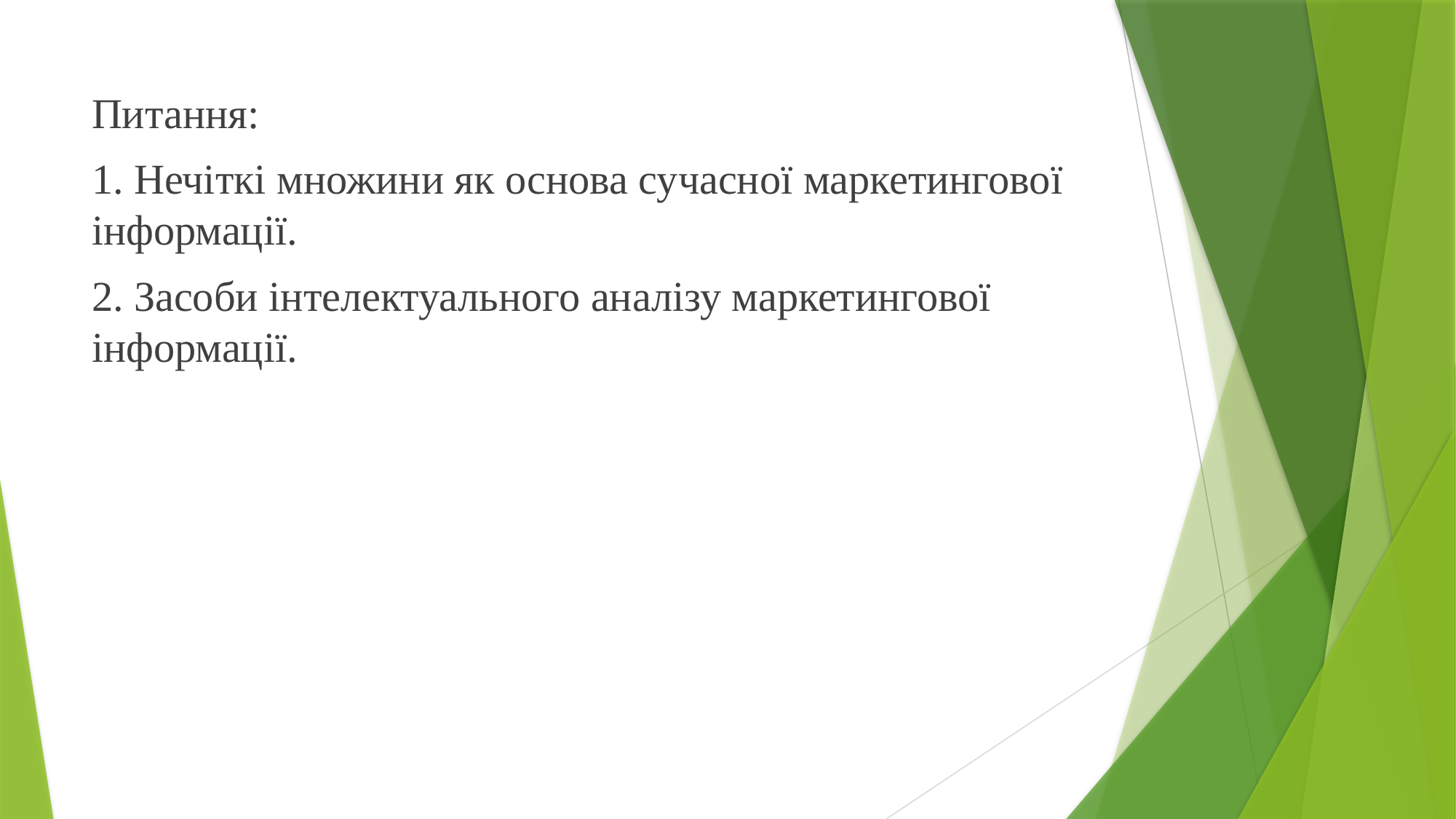

Питання:
1. Нечіткі множини як основа сучасної маркетингової інформації.
2. Засоби інтелектуального аналізу маркетингової інформації.